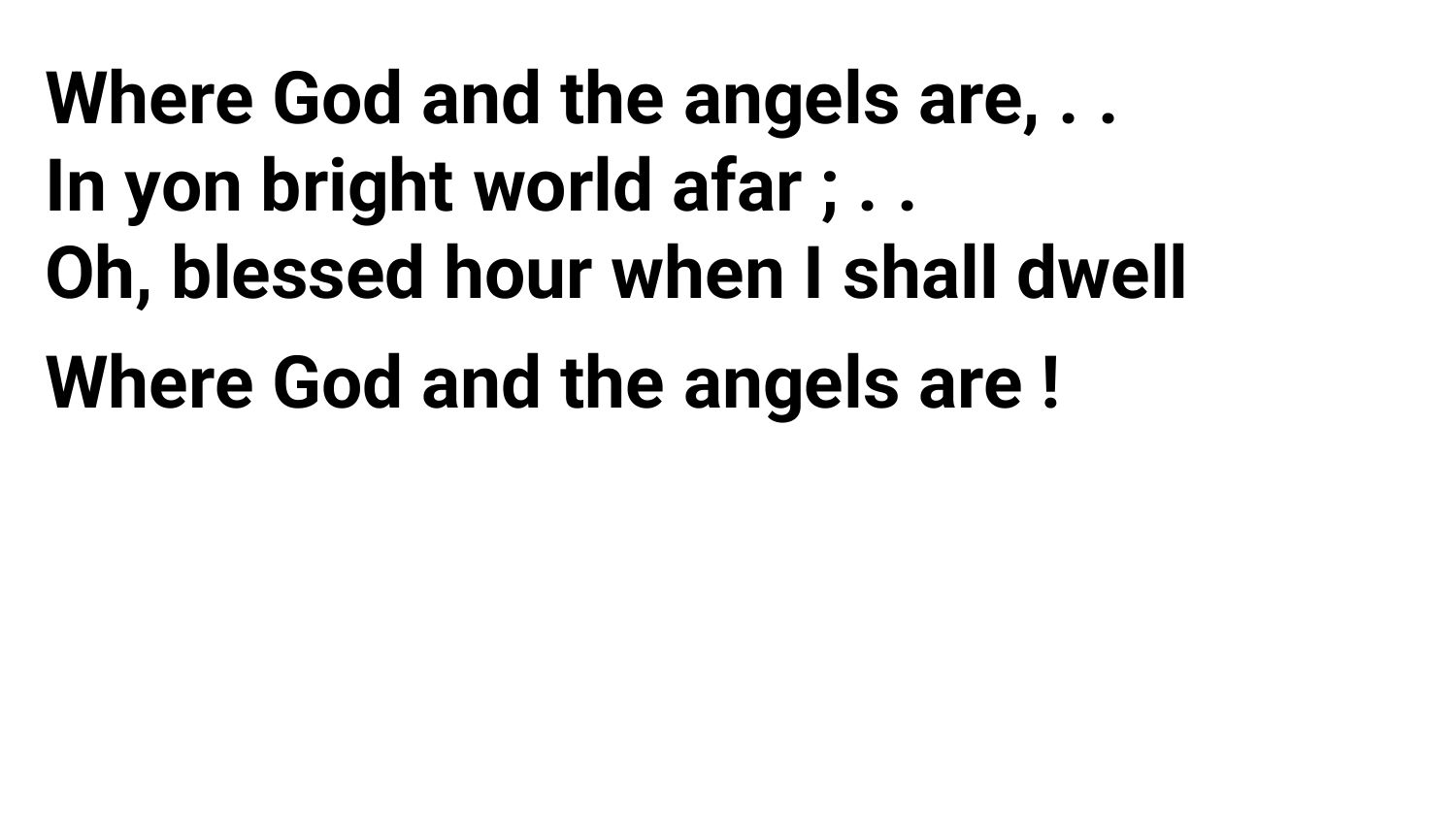

Where God and the angels are, . .
In yon bright world afar ; . .
Oh, blessed hour when I shall dwell
Where God and the angels are !